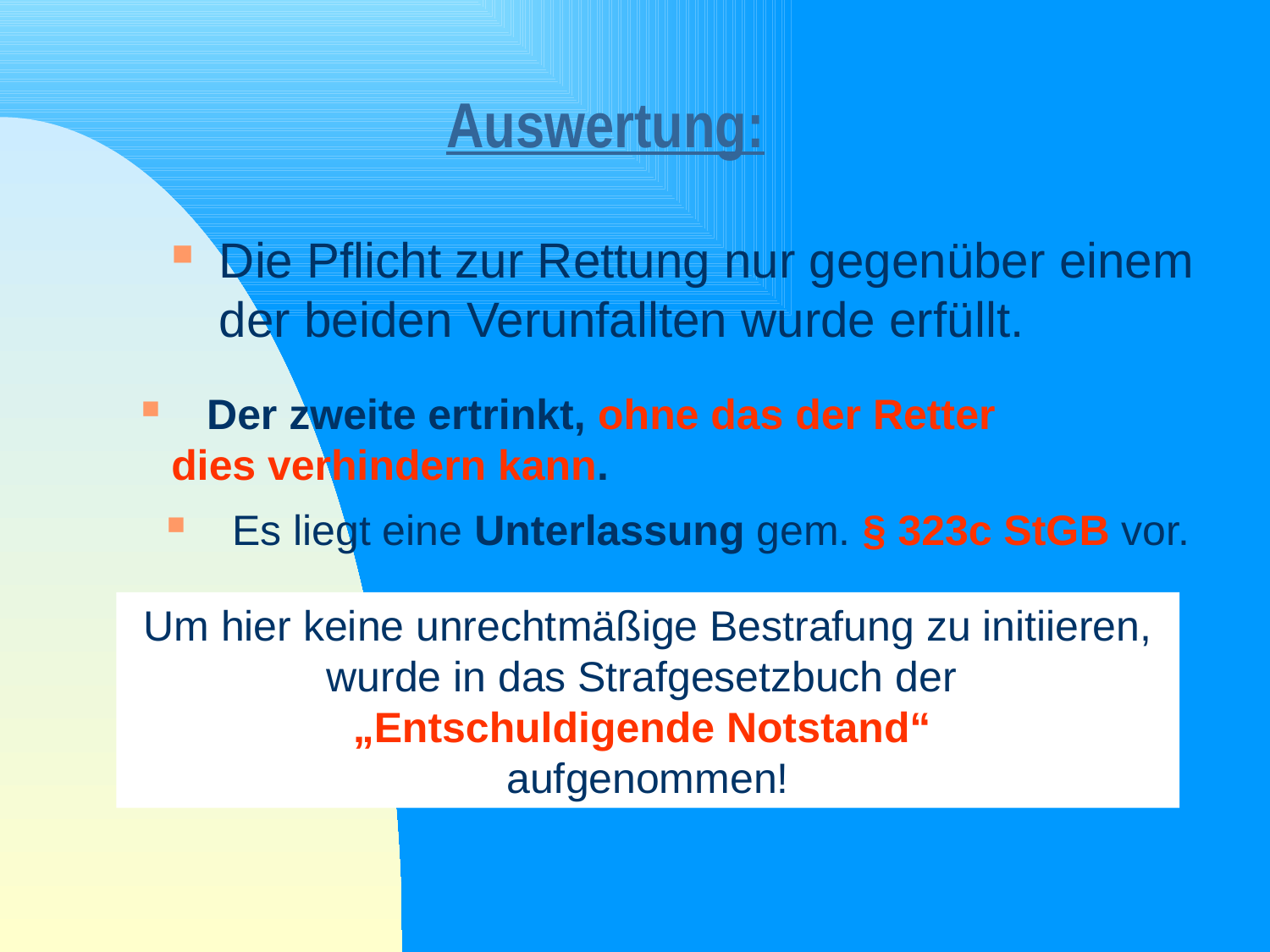

# Auswertung:
Die Pflicht zur Rettung nur gegenüber einem der beiden Verunfallten wurde erfüllt.
   Der zweite ertrinkt, ohne das der Retter 	dies verhindern kann.
   Es liegt eine Unterlassung gem. § 323c StGB vor.
Um hier keine unrechtmäßige Bestrafung zu initiieren, wurde in das Strafgesetzbuch der
„Entschuldigende Notstand“
aufgenommen!